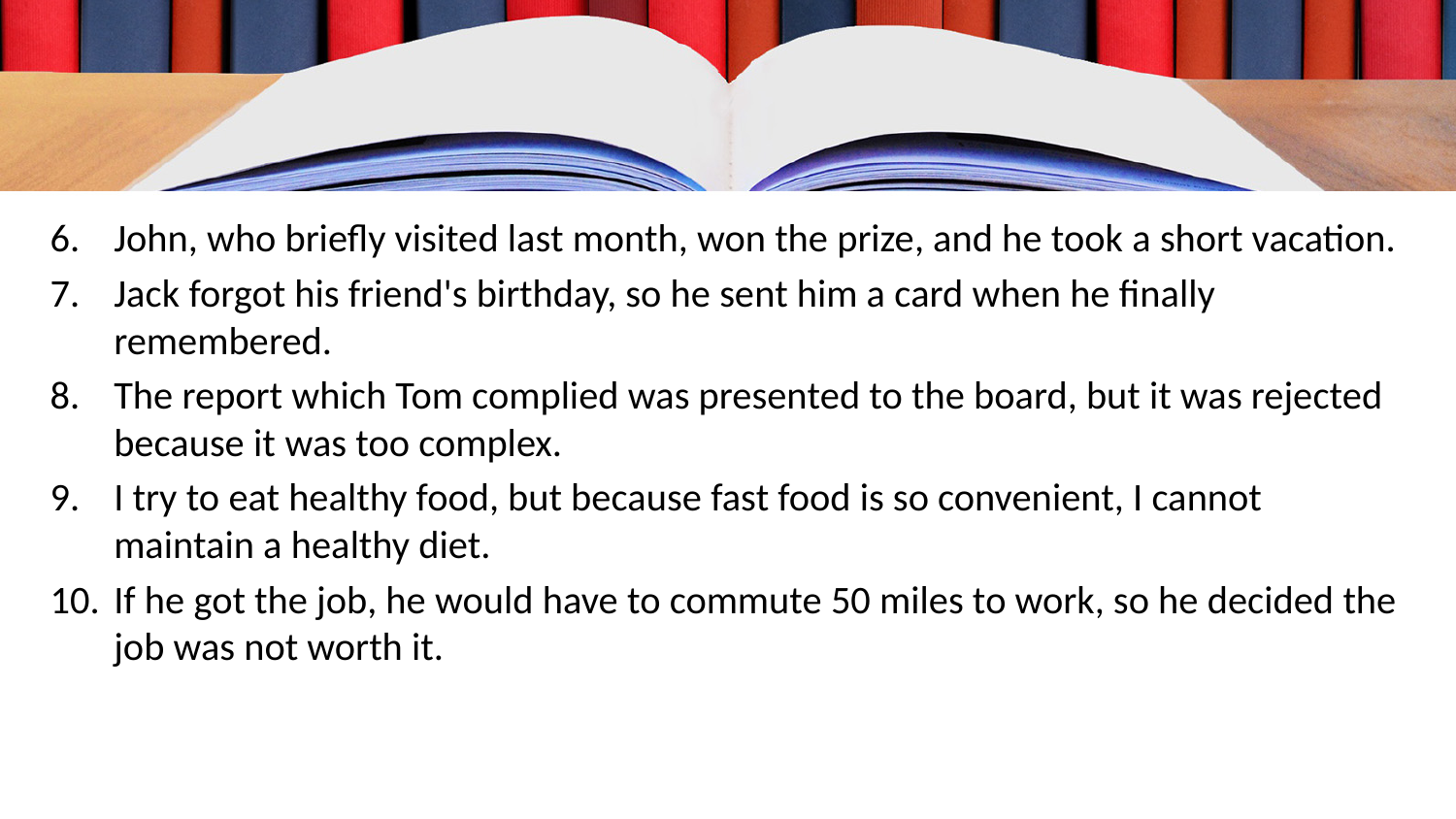

John, who briefly visited last month, won the prize, and he took a short vacation.
Jack forgot his friend's birthday, so he sent him a card when he finally remembered.
The report which Tom complied was presented to the board, but it was rejected because it was too complex.
I try to eat healthy food, but because fast food is so convenient, I cannot maintain a healthy diet.
If he got the job, he would have to commute 50 miles to work, so he decided the job was not worth it.